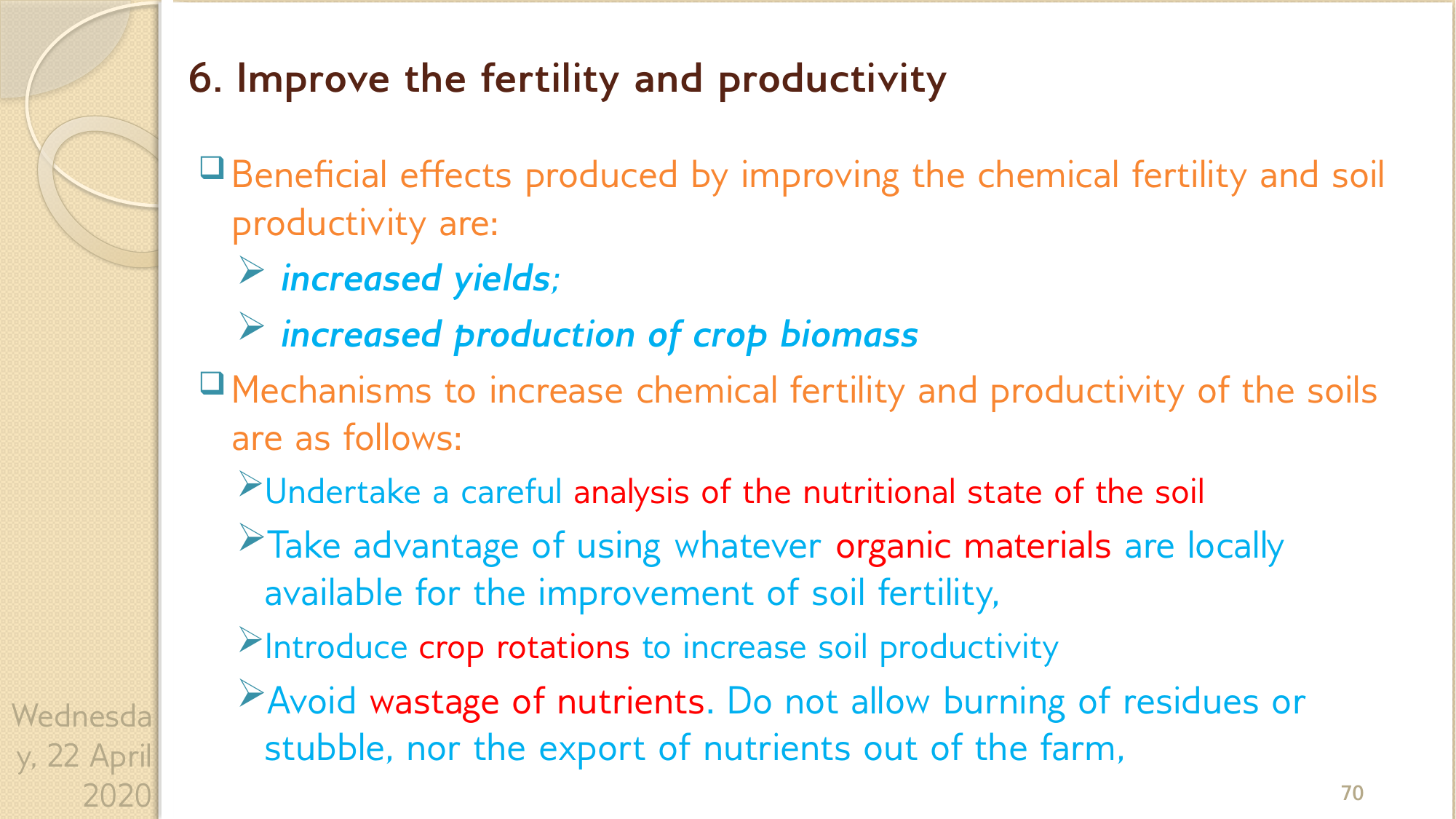

# 6. Improve the fertility and productivity
Beneficial effects produced by improving the chemical fertility and soil productivity are:
 increased yields;
 increased production of crop biomass
Mechanisms to increase chemical fertility and productivity of the soils are as follows:
Undertake a careful analysis of the nutritional state of the soil
Take advantage of using whatever organic materials are locally available for the improvement of soil fertility,
Introduce crop rotations to increase soil productivity
Avoid wastage of nutrients. Do not allow burning of residues or stubble, nor the export of nutrients out of the farm,

70
Wednesday, 22 April 2020